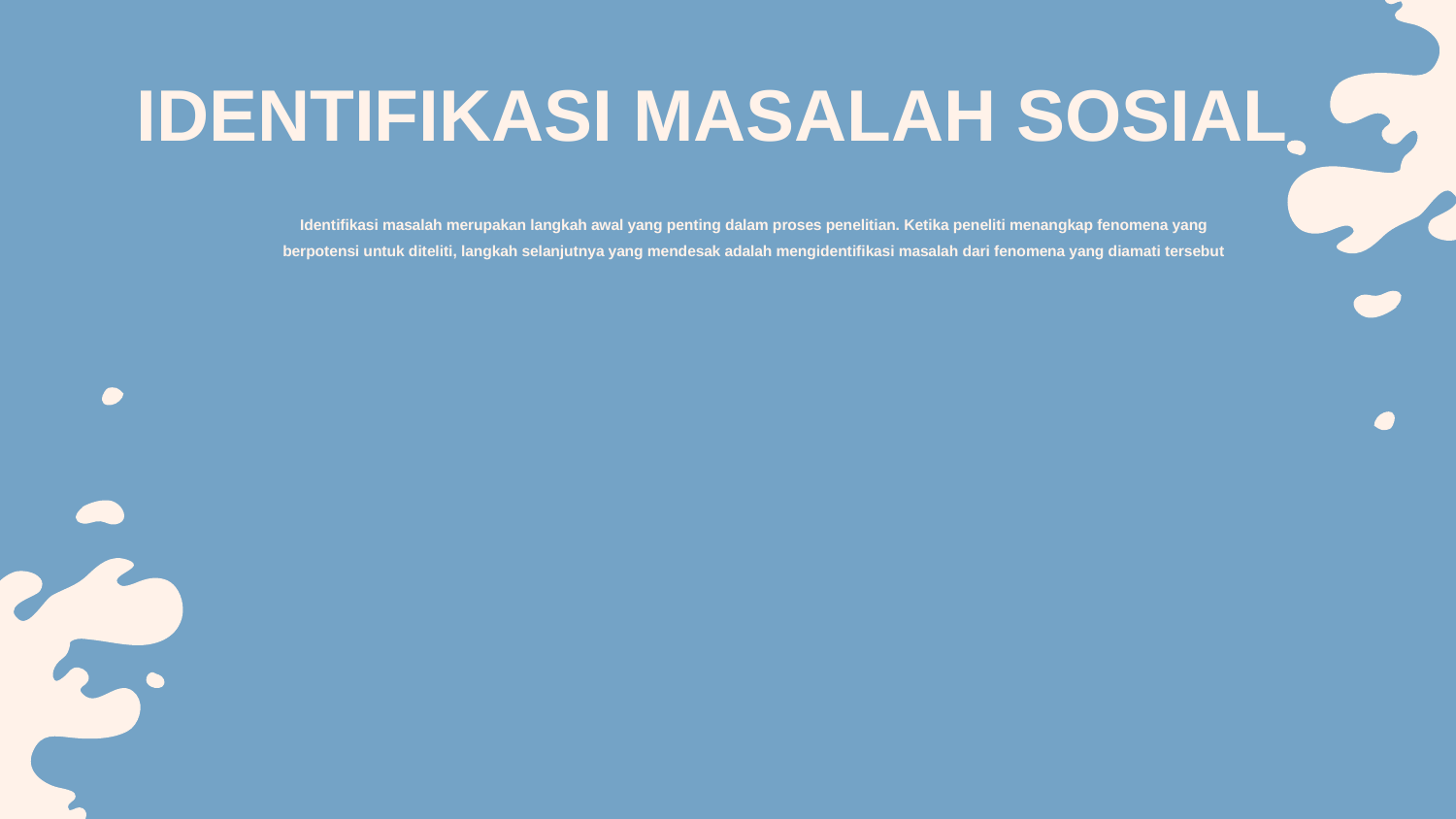

IDENTIFIKASI MASALAH SOSIAL
# Identifikasi masalah merupakan langkah awal yang penting dalam proses penelitian. Ketika peneliti menangkap fenomena yang berpotensi untuk diteliti, langkah selanjutnya yang mendesak adalah mengidentifikasi masalah dari fenomena yang diamati tersebut